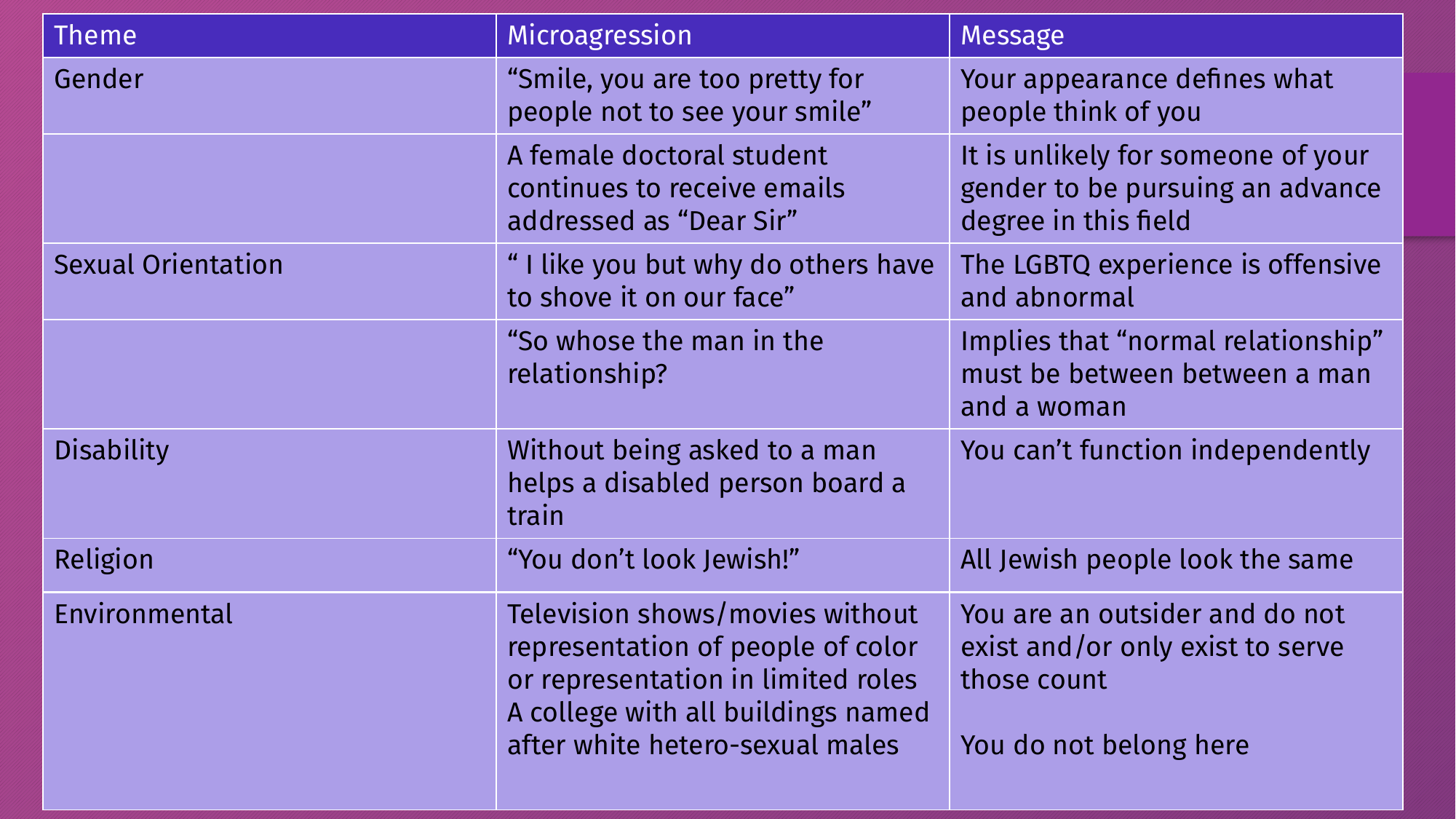

Table
| Theme | Microagression | Message |
| --- | --- | --- |
| Gender | “Smile, you are too pretty for people not to see your smile” | Your appearance defines what people think of you |
|  | A female doctoral student continues to receive emails addressed as “Dear Sir” | It is unlikely for someone of your gender to be pursuing an advance degree in this field |
| Sexual Orientation | “ I like you but why do others have to shove it on our face” | The LGBTQ experience is offensive and abnormal |
|  | “So whose the man in the relationship? | Implies that “normal relationship” must be between between a man and a woman |
| Disability | Without being asked to a man helps a disabled person board a train | You can’t function independently |
| Religion | “You don’t look Jewish!” | All Jewish people look the same |
| Environmental | Television shows/movies without representation of people of color or representation in limited roles A college with all buildings named after white hetero-sexual males | You are an outsider and do not exist and/or only exist to serve those count You do not belong here |
| --- | --- | --- |